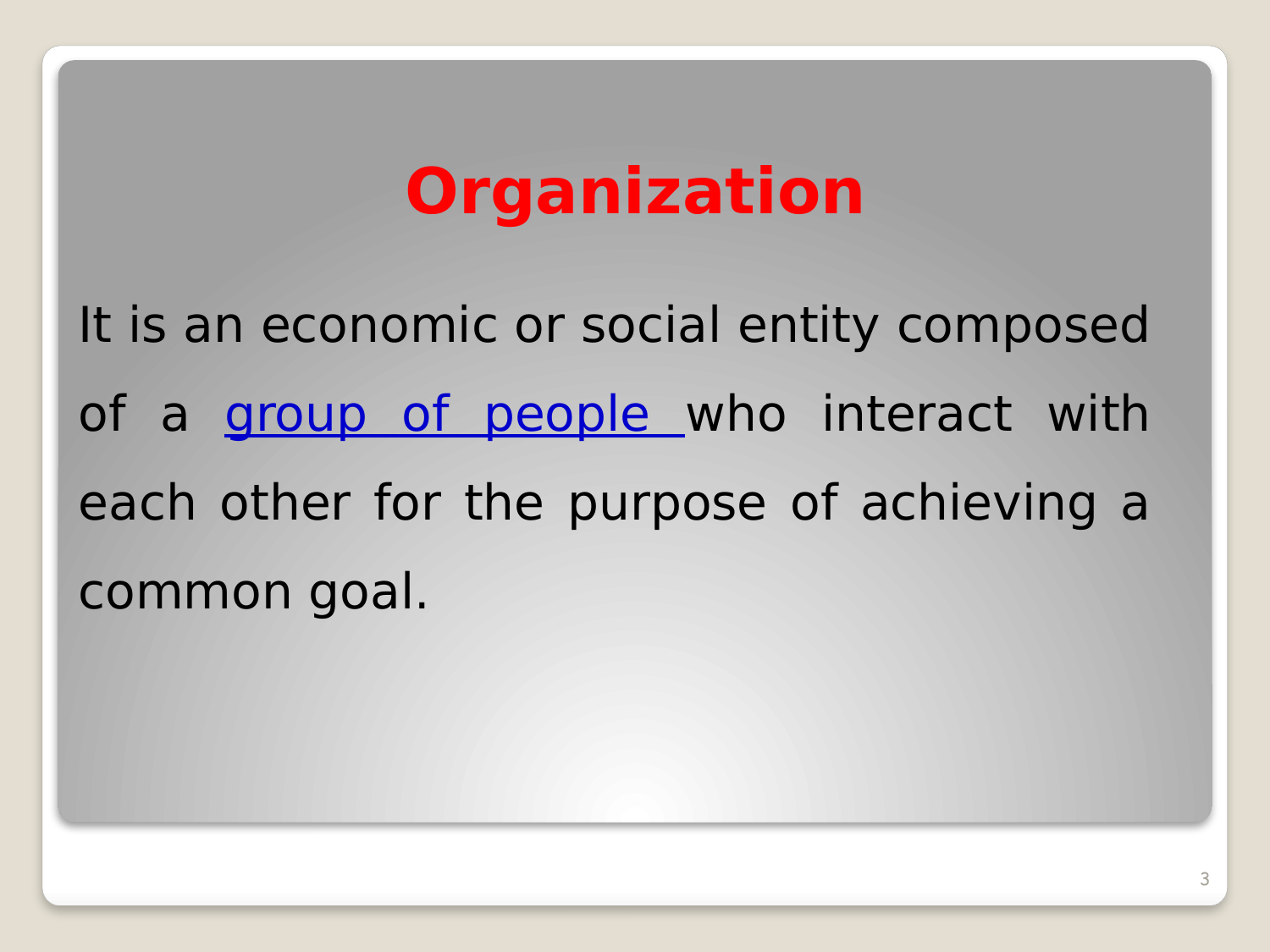

# Organization
It is an economic or social entity composed of a group of people who interact with each other for the purpose of achieving a common goal.
3